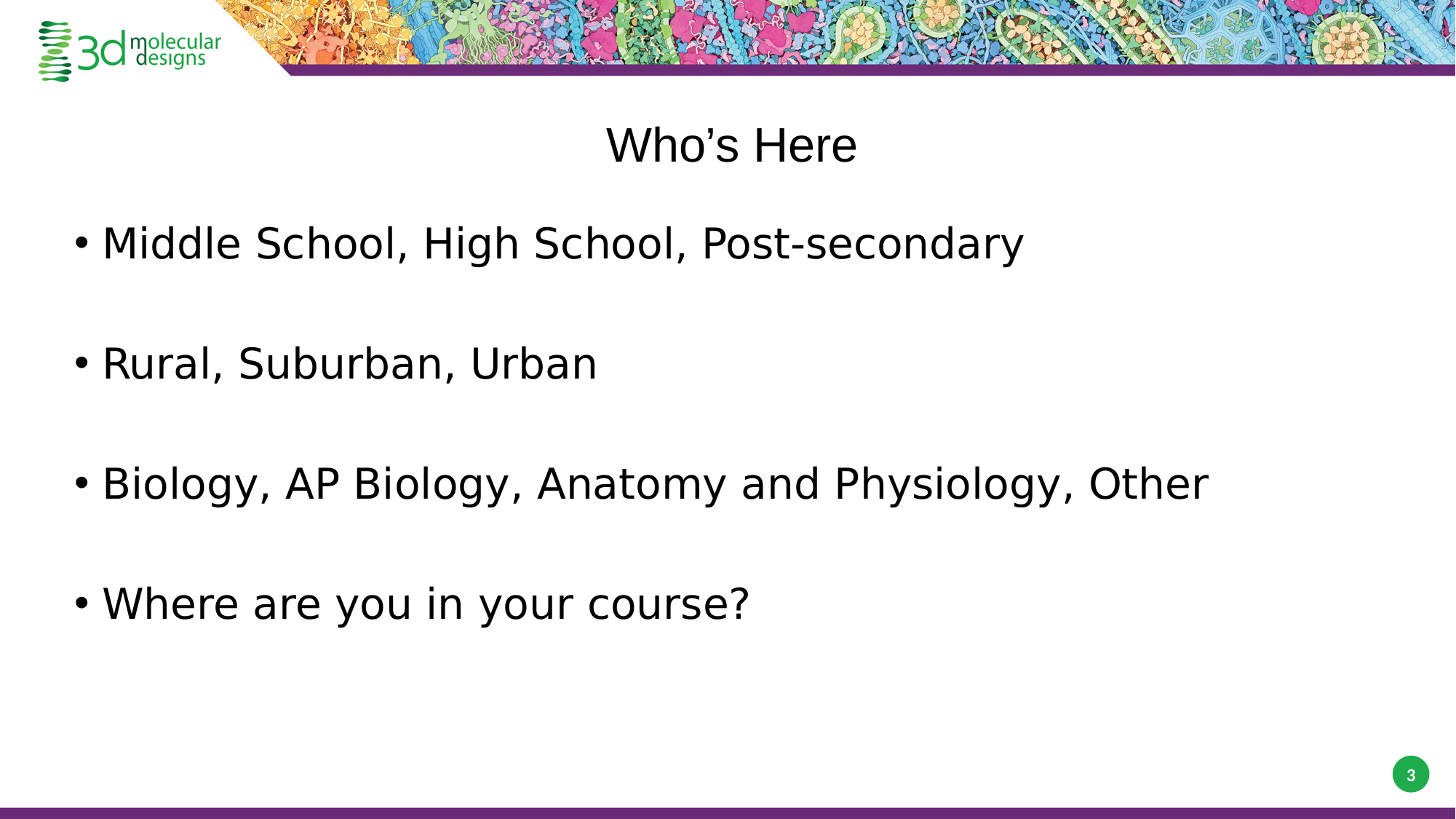

# Who’s Here
Middle School, High School, Post-secondary

Rural, Suburban, Urban

Biology, AP Biology, Anatomy and Physiology, Other

Where are you in your course?
3